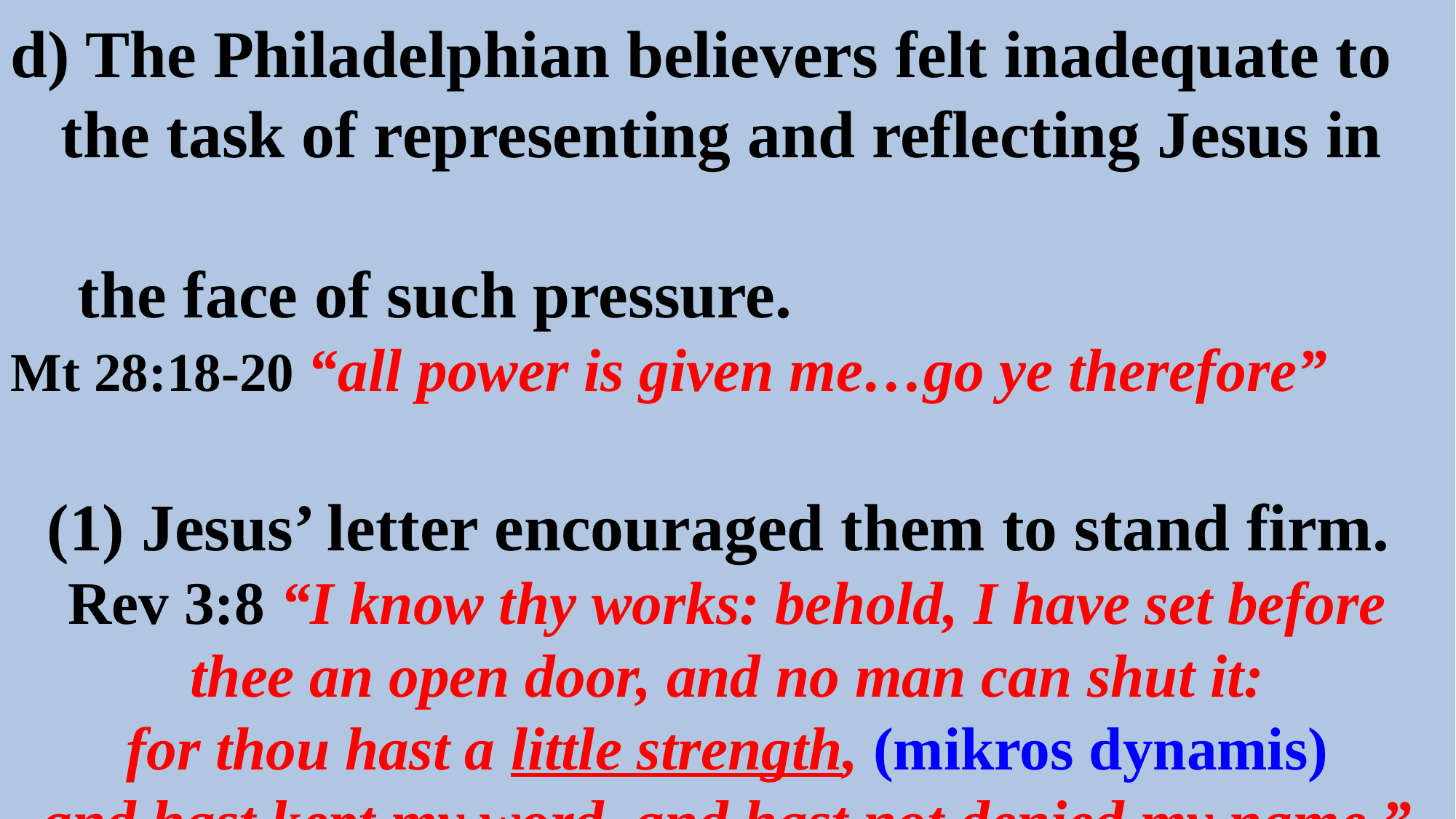

d) The Philadelphian believers felt inadequate to
   the task of representing and reflecting Jesus in
    the face of such pressure.
Mt 28:18-20 “all power is given me…go ye therefore”

(1) Jesus’ letter encouraged them to stand firm.
Rev 3:8 “I know thy works: behold, I have set before thee an open door, and no man can shut it:
 for thou hast a little strength, (mikros dynamis)
and hast kept my word, and hast not denied my name.”